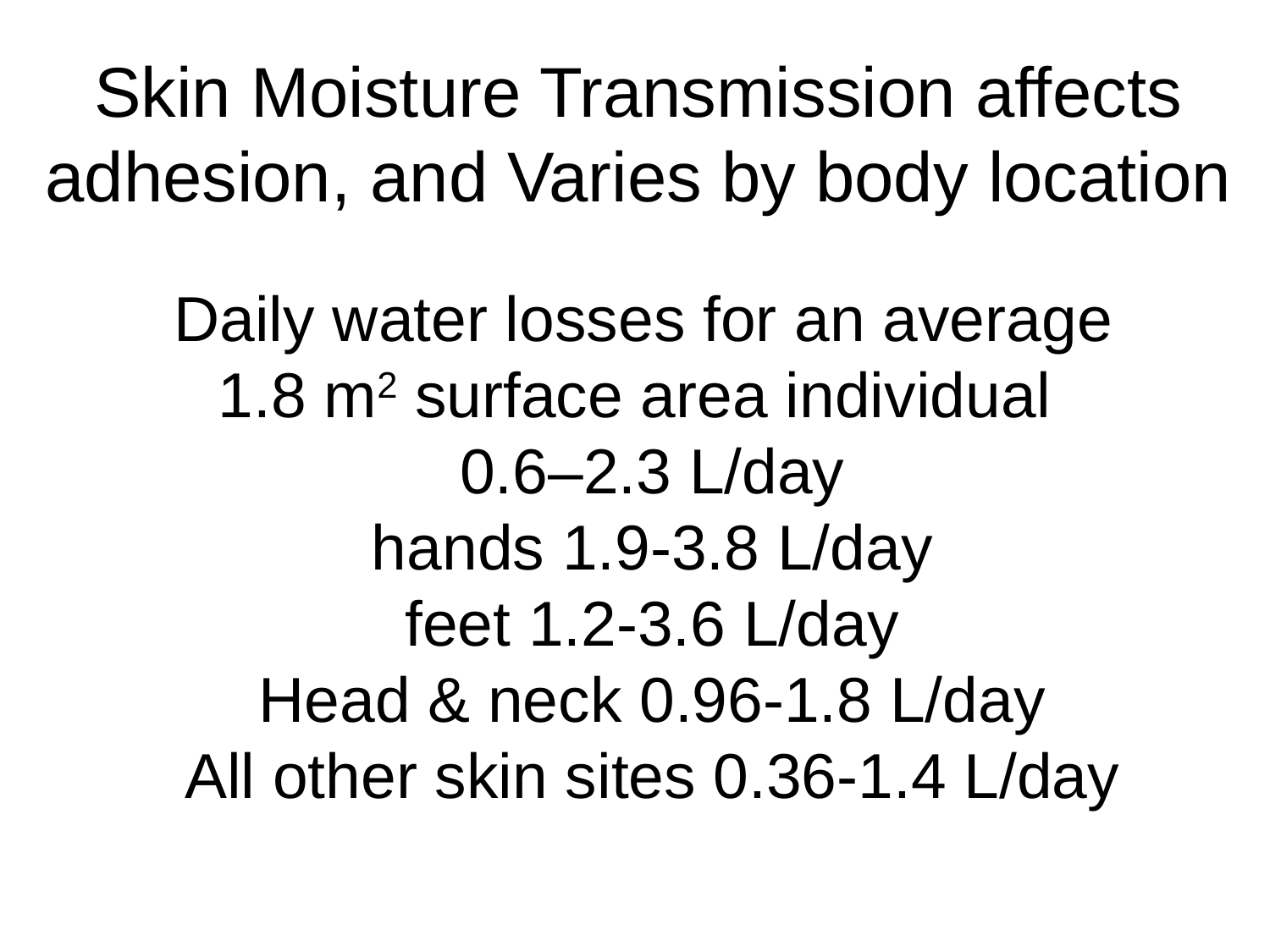

Skin Moisture Transmission affects adhesion, and Varies by body location
Daily water losses for an average
1.8 m2 surface area individual
0.6–2.3 L/day
hands 1.9-3.8 L/day
feet 1.2-3.6 L/day
Head & neck 0.96-1.8 L/day
All other skin sites 0.36-1.4 L/day